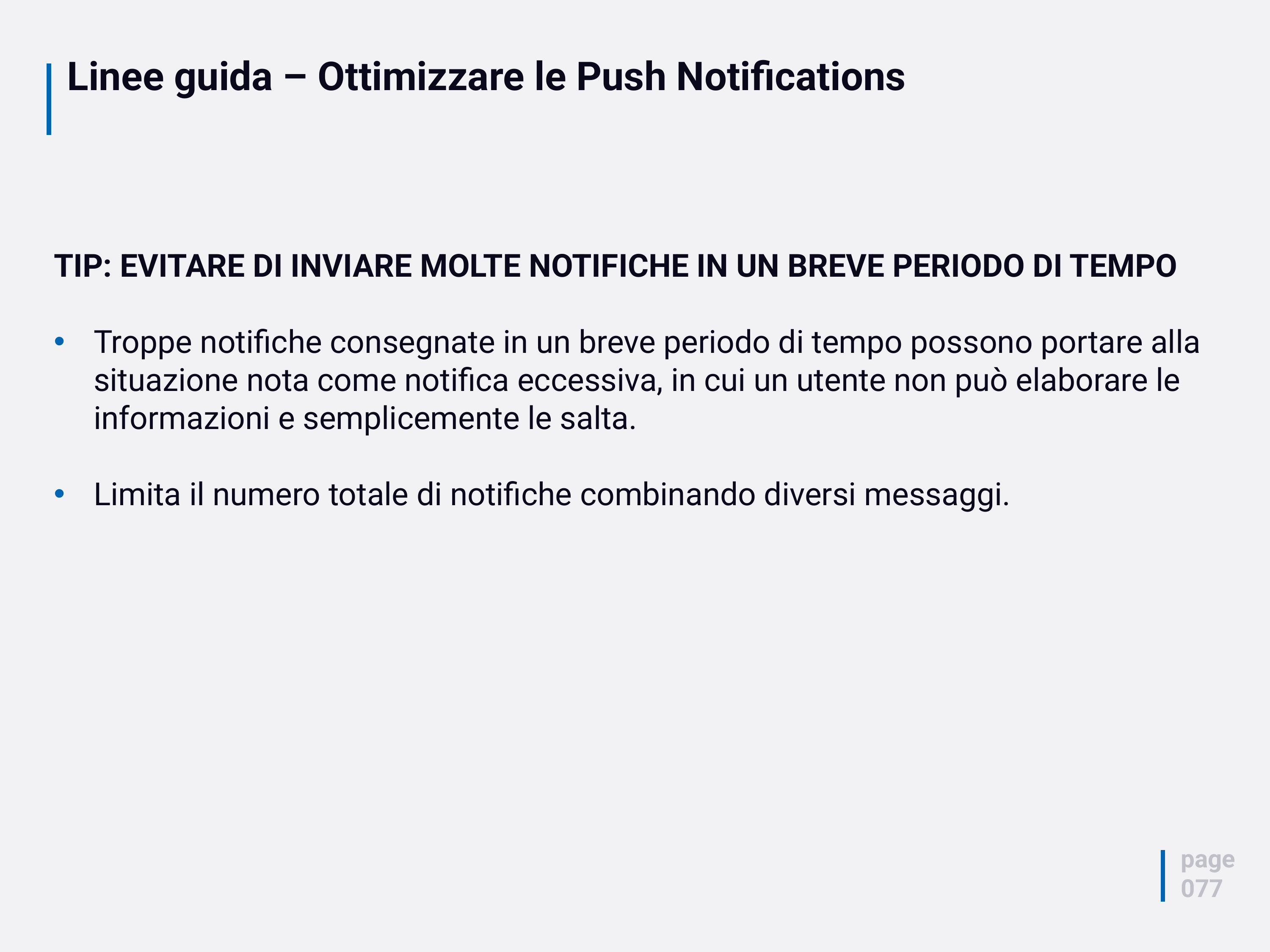

# Linee guida – Ottimizzare le Push Notifications
TIP: EVITARE DI INVIARE MOLTE NOTIFICHE IN UN BREVE PERIODO DI TEMPO

Troppe notifiche consegnate in un breve periodo di tempo possono portare alla situazione nota come notifica eccessiva, in cui un utente non può elaborare le informazioni e semplicemente le salta.

Limita il numero totale di notifiche combinando diversi messaggi.
page
077